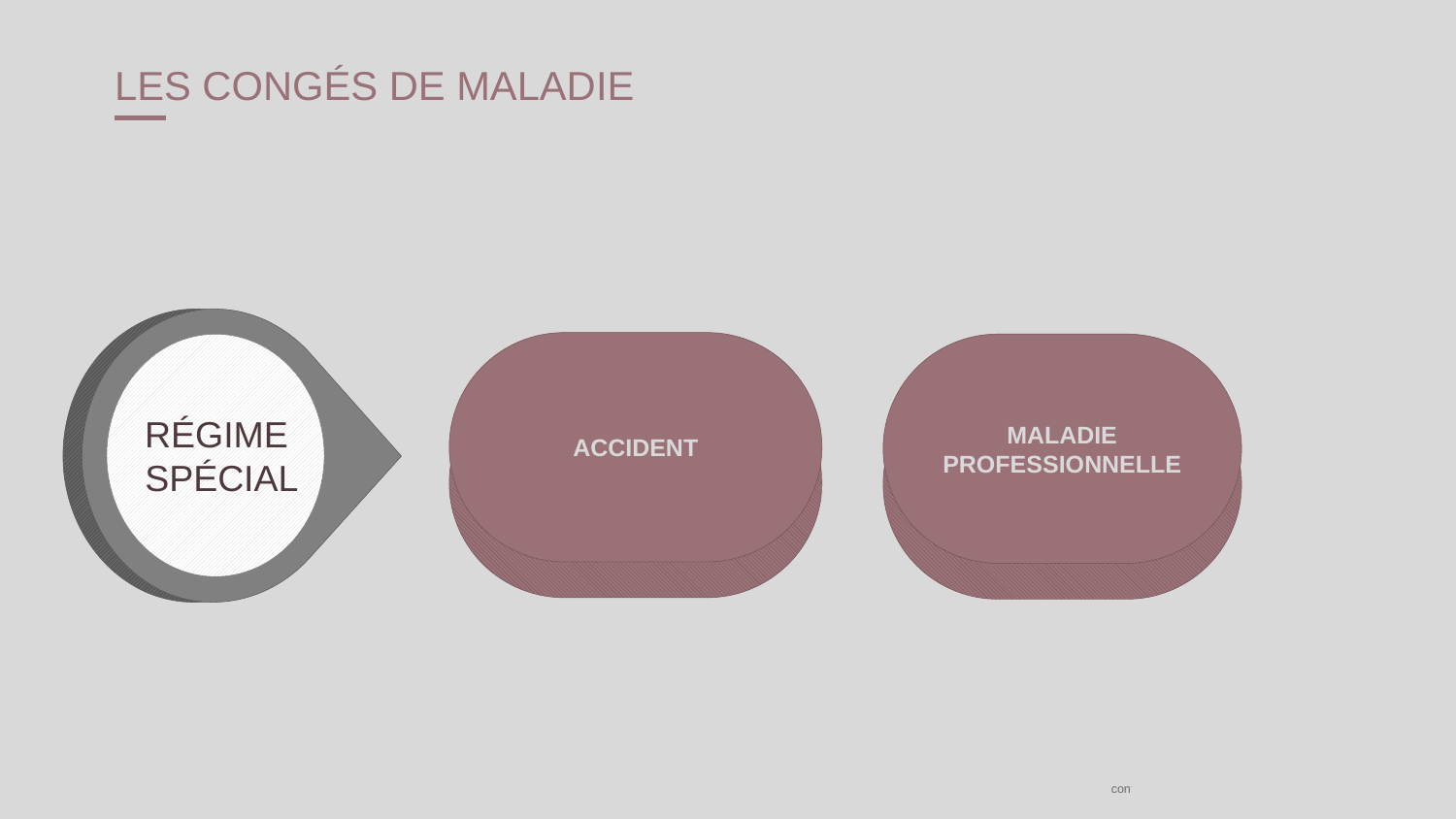

# LES CONGÉS DE MALADIE

RÉGIME
SPÉCIAL
ACCIDENT

MALADIE PROFESSIONNELLE